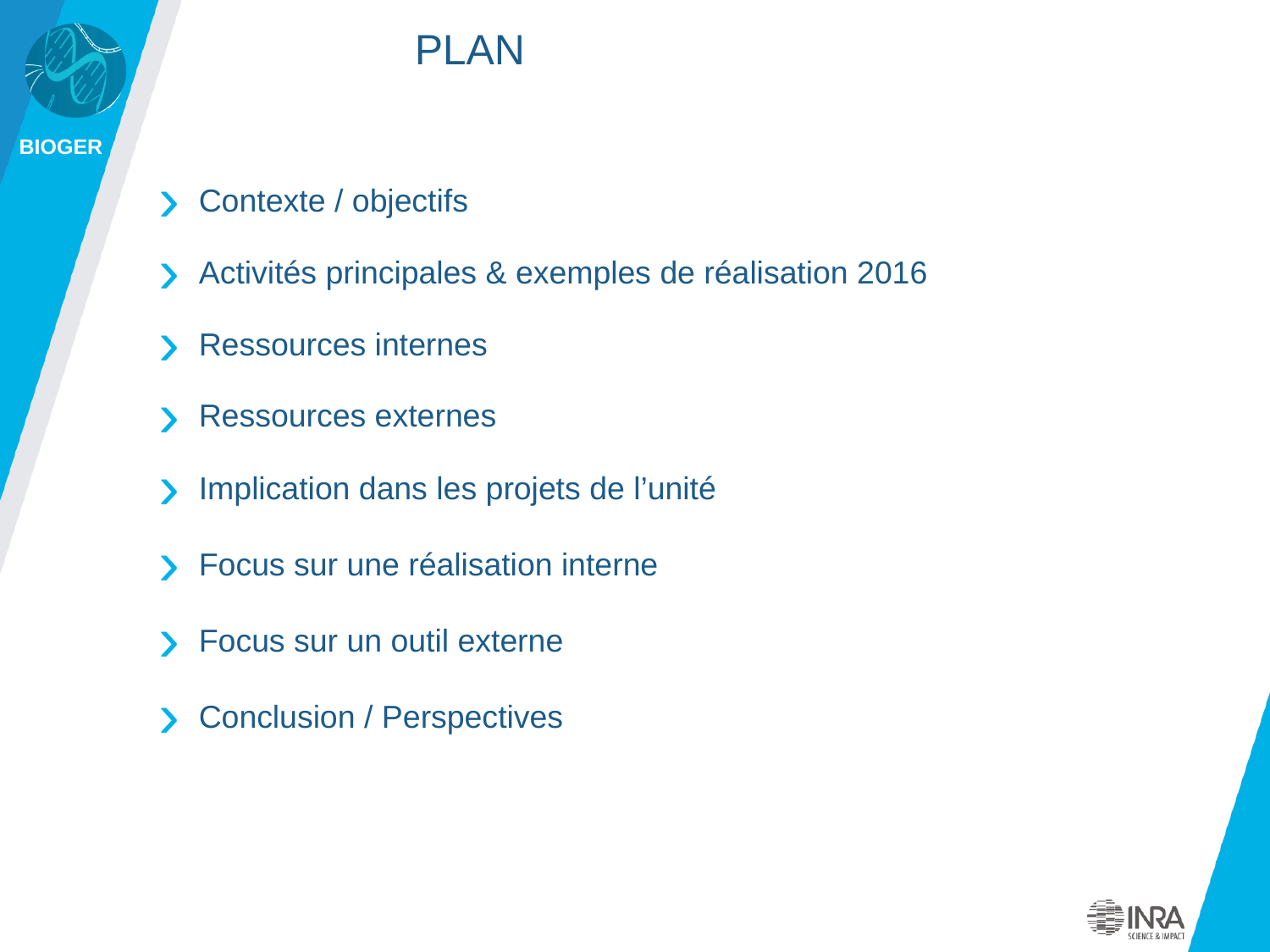

PLAN
Contexte / objectifs

Activités principales & exemples de réalisation 2016

Ressources internes

Ressources externes

Implication dans les projets de l’unité

Focus sur une réalisation interne

Focus sur un outil externe

Conclusion / Perspectives